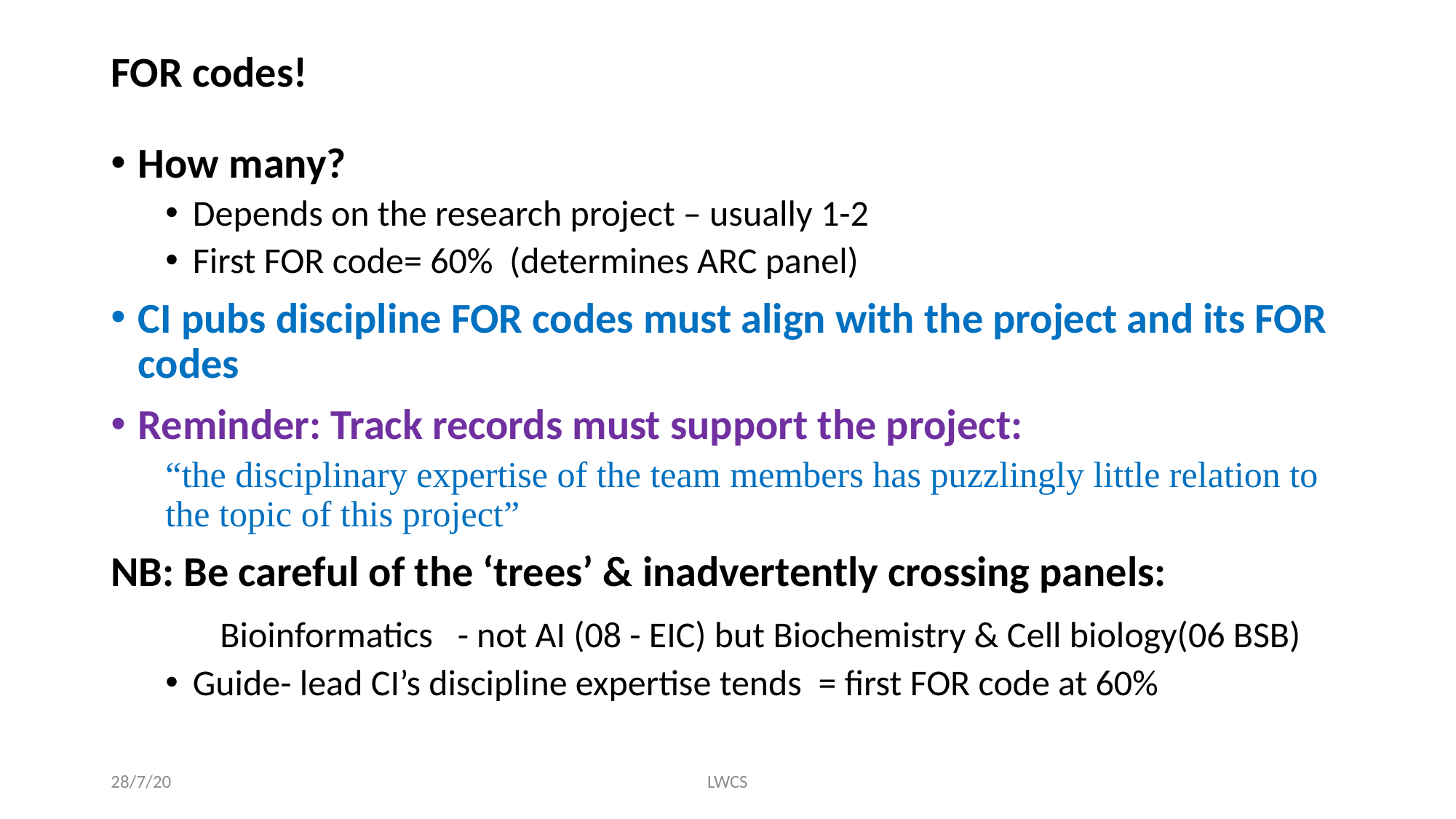

# FOR codes!
How many?
Depends on the research project – usually 1-2
First FOR code= 60%  (determines ARC panel)
CI pubs discipline FOR codes must align with the project and its FOR codes
Reminder: Track records must support the project:
“the disciplinary expertise of the team members has puzzlingly little relation to the topic of this project”
NB: Be careful of the ‘trees’ & inadvertently crossing panels:
	Bioinformatics   - not AI (08 - EIC) but Biochemistry & Cell biology(06 BSB)
Guide- lead CI’s discipline expertise tends  = first FOR code at 60%
28/7/20
LWCS